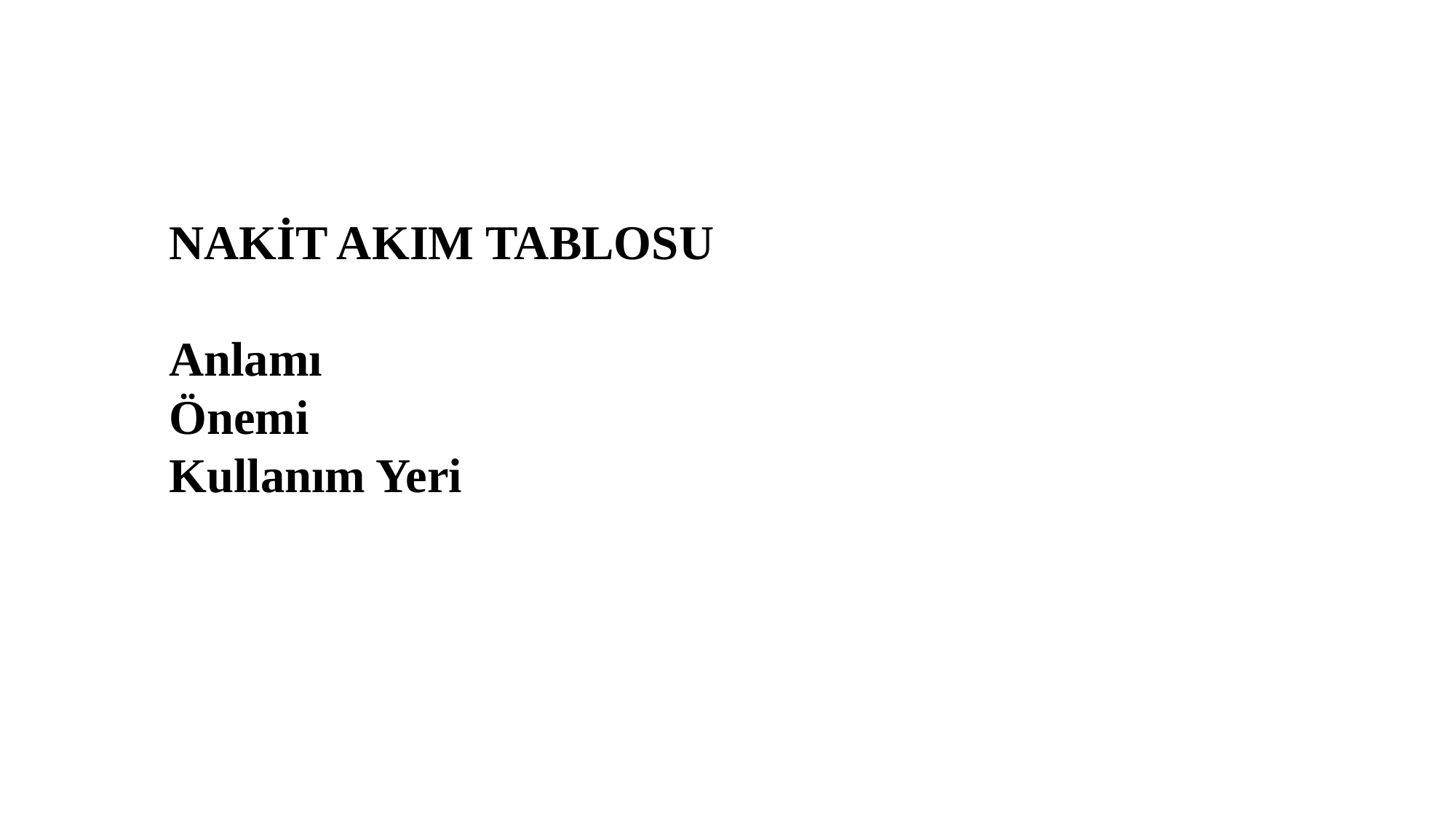

NAKİT AKIM TABLOSU

Anlamı
Önemi
Kullanım Yeri